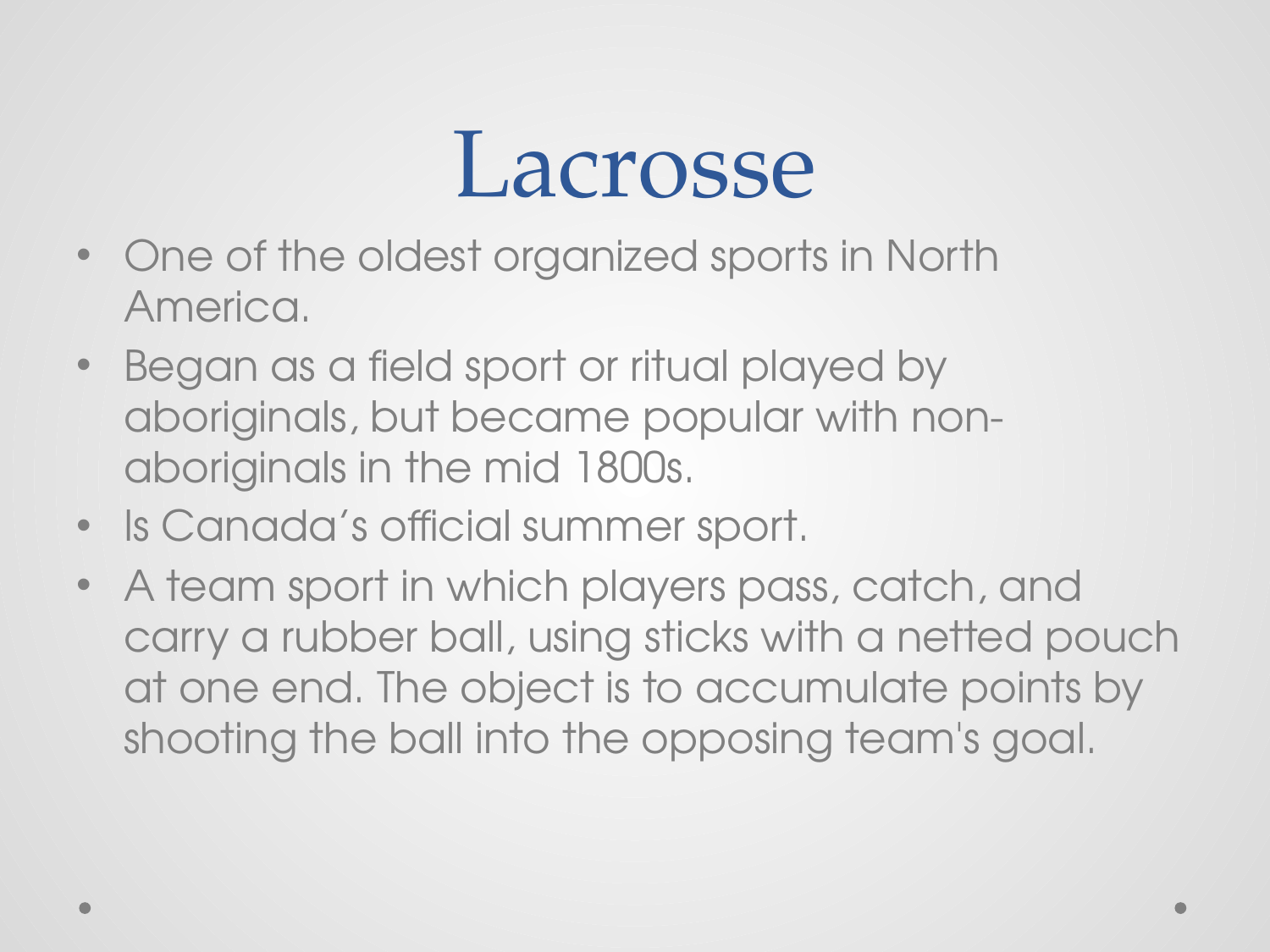

# Lacrosse
One of the oldest organized sports in North America.
Began as a field sport or ritual played by aboriginals, but became popular with non-aboriginals in the mid 1800s.
Is Canada’s official summer sport.
A team sport in which players pass, catch, and carry a rubber ball, using sticks with a netted pouch at one end. The object is to accumulate points by shooting the ball into the opposing team's goal.